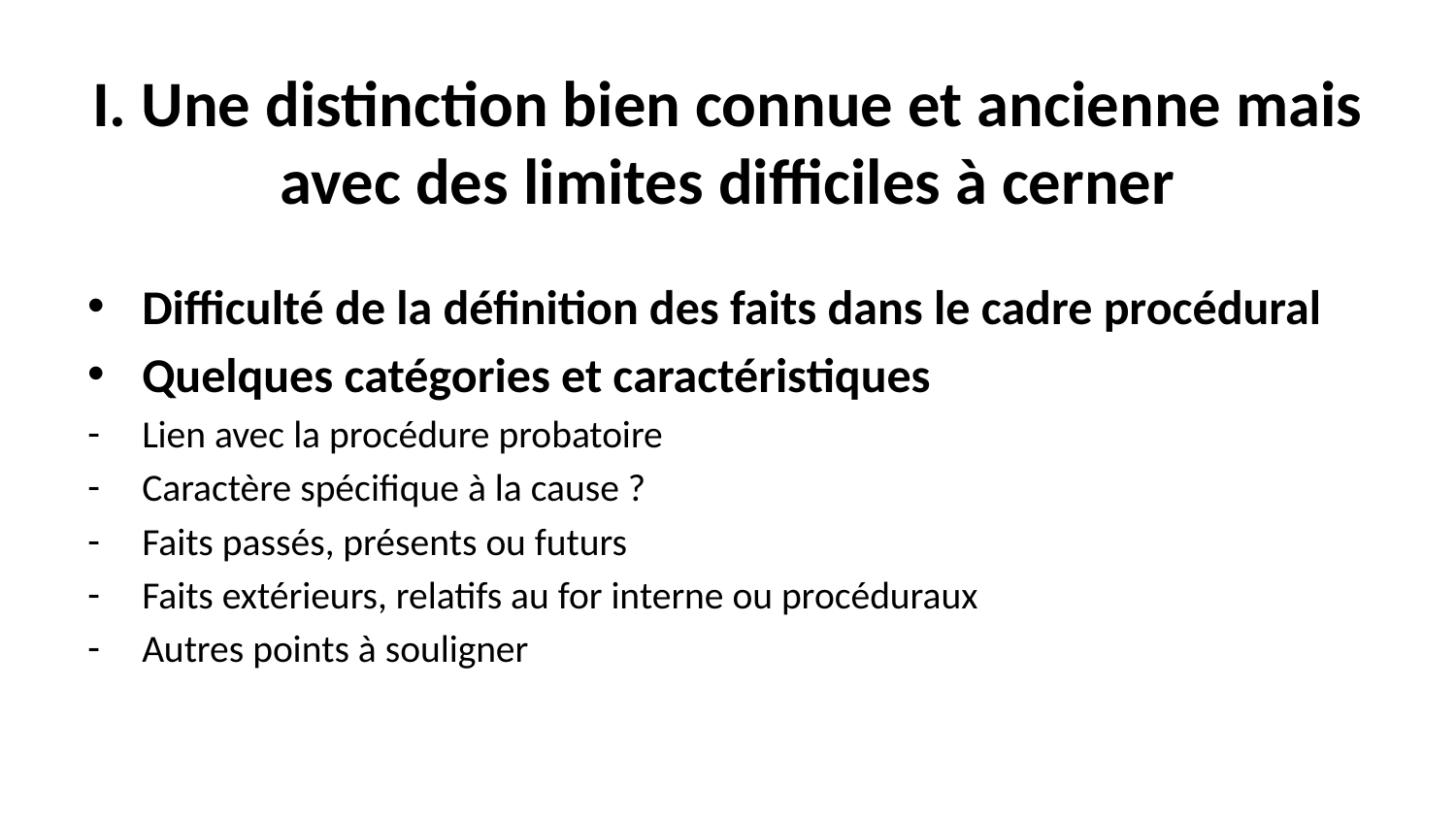

# I. Une distinction bien connue et ancienne mais avec des limites difficiles à cerner

Difficulté de la définition des faits dans le cadre procédural
Quelques catégories et caractéristiques
Lien avec la procédure probatoire
Caractère spécifique à la cause ?
Faits passés, présents ou futurs
Faits extérieurs, relatifs au for interne ou procéduraux
Autres points à souligner